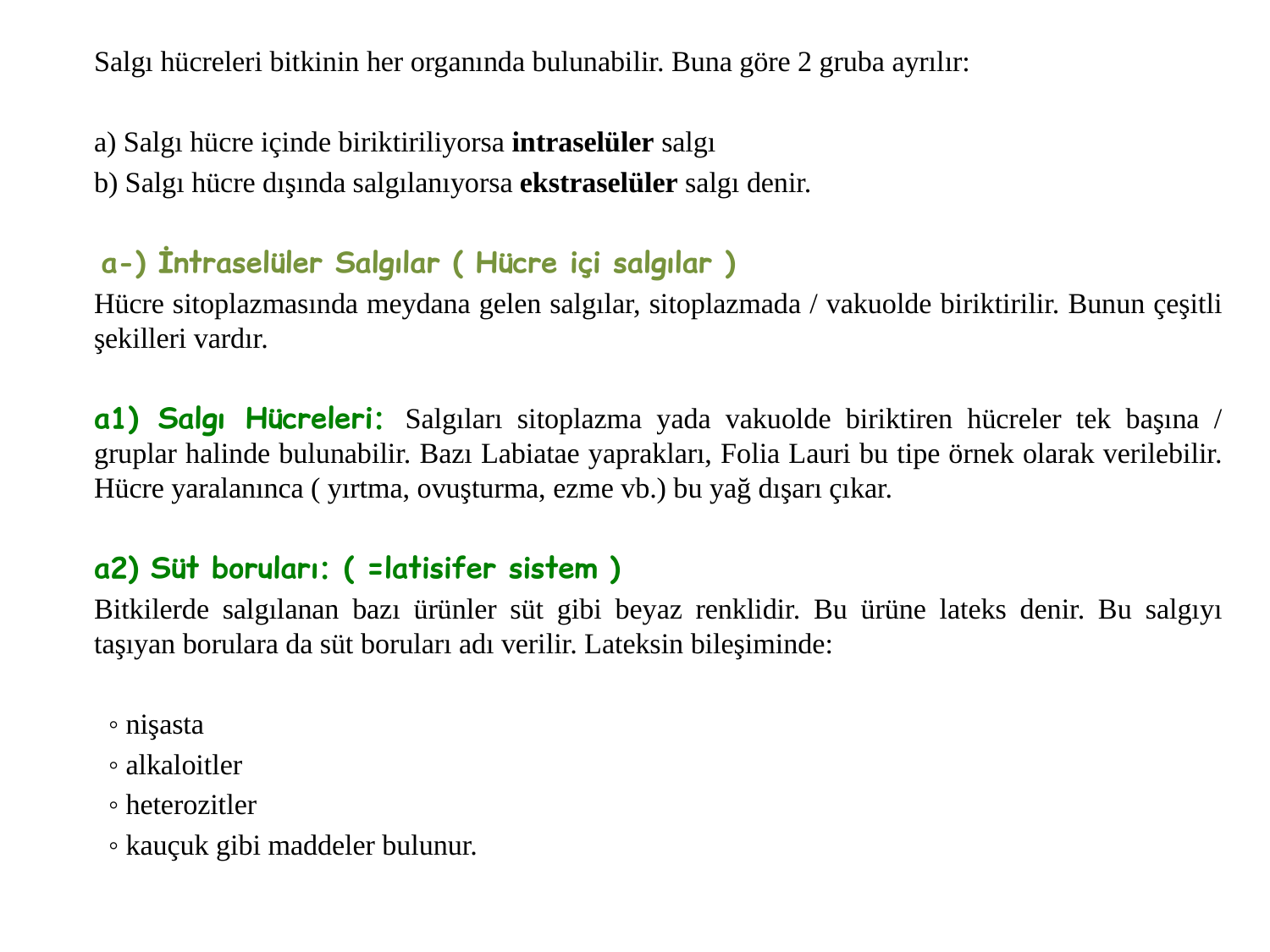

Salgı hücreleri bitkinin her organında bulunabilir. Buna göre 2 gruba ayrılır:

	a) Salgı hücre içinde biriktiriliyorsa intraselüler salgı
	b) Salgı hücre dışında salgılanıyorsa ekstraselüler salgı denir.

	 a-) İntraselüler Salgılar ( Hücre içi salgılar )
	Hücre sitoplazmasında meydana gelen salgılar, sitoplazmada / vakuolde biriktirilir. Bunun çeşitli şekilleri vardır.

	a1) Salgı Hücreleri: Salgıları sitoplazma yada vakuolde biriktiren hücreler tek başına / gruplar halinde bulunabilir. Bazı Labiatae yaprakları, Folia Lauri bu tipe örnek olarak verilebilir. Hücre yaralanınca ( yırtma, ovuşturma, ezme vb.) bu yağ dışarı çıkar.

	a2) Süt boruları: ( =latisifer sistem )
	Bitkilerde salgılanan bazı ürünler süt gibi beyaz renklidir. Bu ürüne lateks denir. Bu salgıyı taşıyan borulara da süt boruları adı verilir. Lateksin bileşiminde:

			  ◦ nişasta
			  ◦ alkaloitler
			  ◦ heterozitler
			  ◦ kauçuk gibi maddeler bulunur.